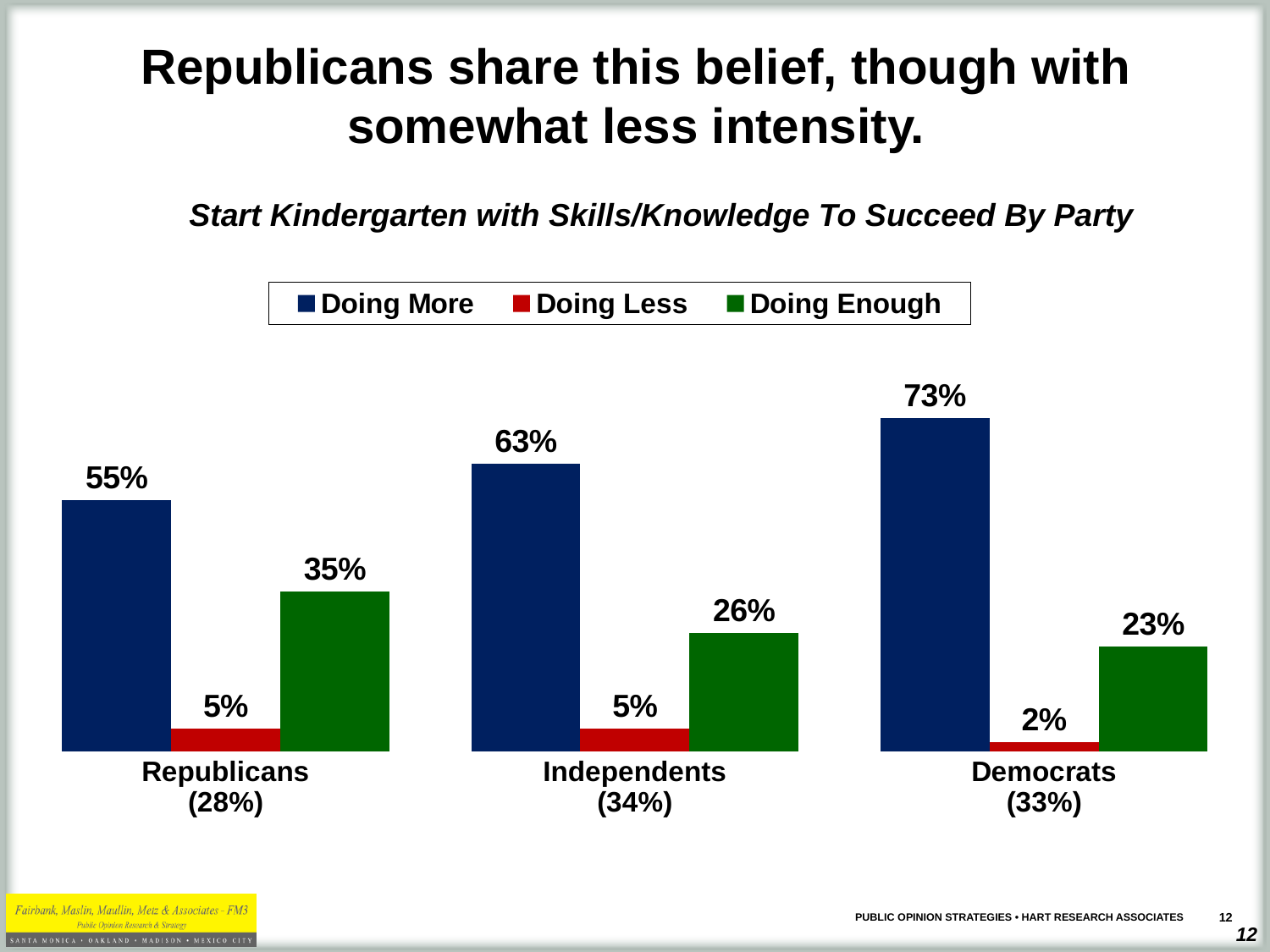

Republicans share this belief, though with somewhat less intensity.
Start Kindergarten with Skills/Knowledge To Succeed By Party

### Chart

| Category | Doing More | Doing Less | Doing Enough |
|---|---|---|---|
| Republicans
(28%) | 0.55 | 0.05 | 0.35 |
| Independents
(34%) | 0.63 | 0.05 | 0.26 |
| Democrats
(33%) | 0.73 | 0.02 | 0.23 |
12
PUBLIC OPINION STRATEGIES • HART RESEARCH ASSOCIATES